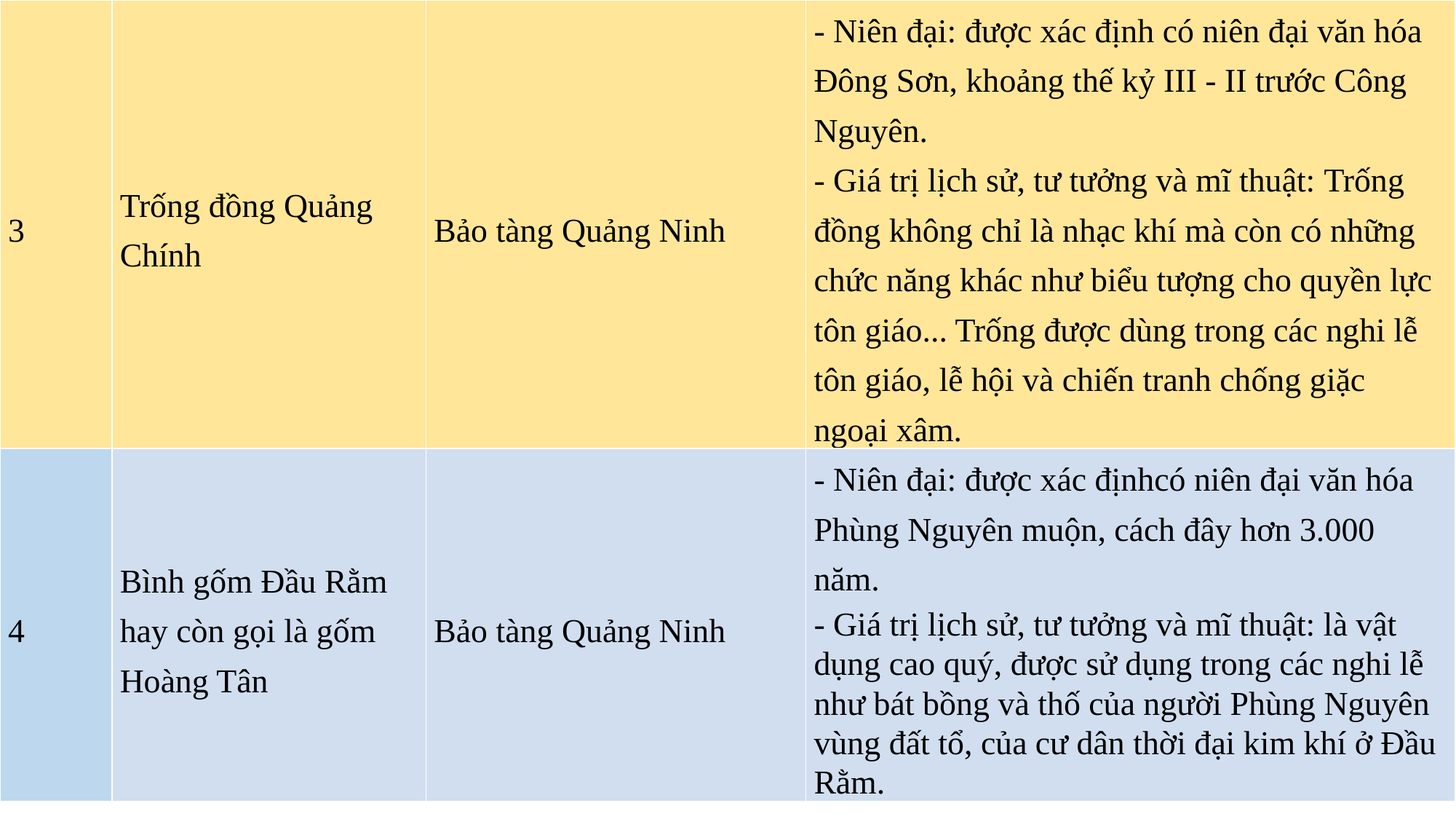

| 3 | Trống đồng Quảng Chính | Bảo tàng Quảng Ninh | - Niên đại: được xác định có niên đại văn hóa Đông Sơn, khoảng thế kỷ III - II trước Công Nguyên. - Giá trị lịch sử, tư tưởng và mĩ thuật: Trống đồng không chỉ là nhạc khí mà còn có những chức năng khác như biểu tượng cho quyền lực tôn giáo... Trống được dùng trong các nghi lễ tôn giáo, lễ hội và chiến tranh chống giặc ngoại xâm. |
| --- | --- | --- | --- |
| 4 | Bình gốm Đầu Rằm hay còn gọi là gốm Hoàng Tân | Bảo tàng Quảng Ninh | - Niên đại: được xác địnhcó niên đại văn hóa Phùng Nguyên muộn, cách đây hơn 3.000 năm. - Giá trị lịch sử, tư tưởng và mĩ thuật: là vật dụng cao quý, được sử dụng trong các nghi lễ như bát bồng và thố của người Phùng Nguyên vùng đất tổ, của cư dân thời đại kim khí ở Đầu Rằm. |
#